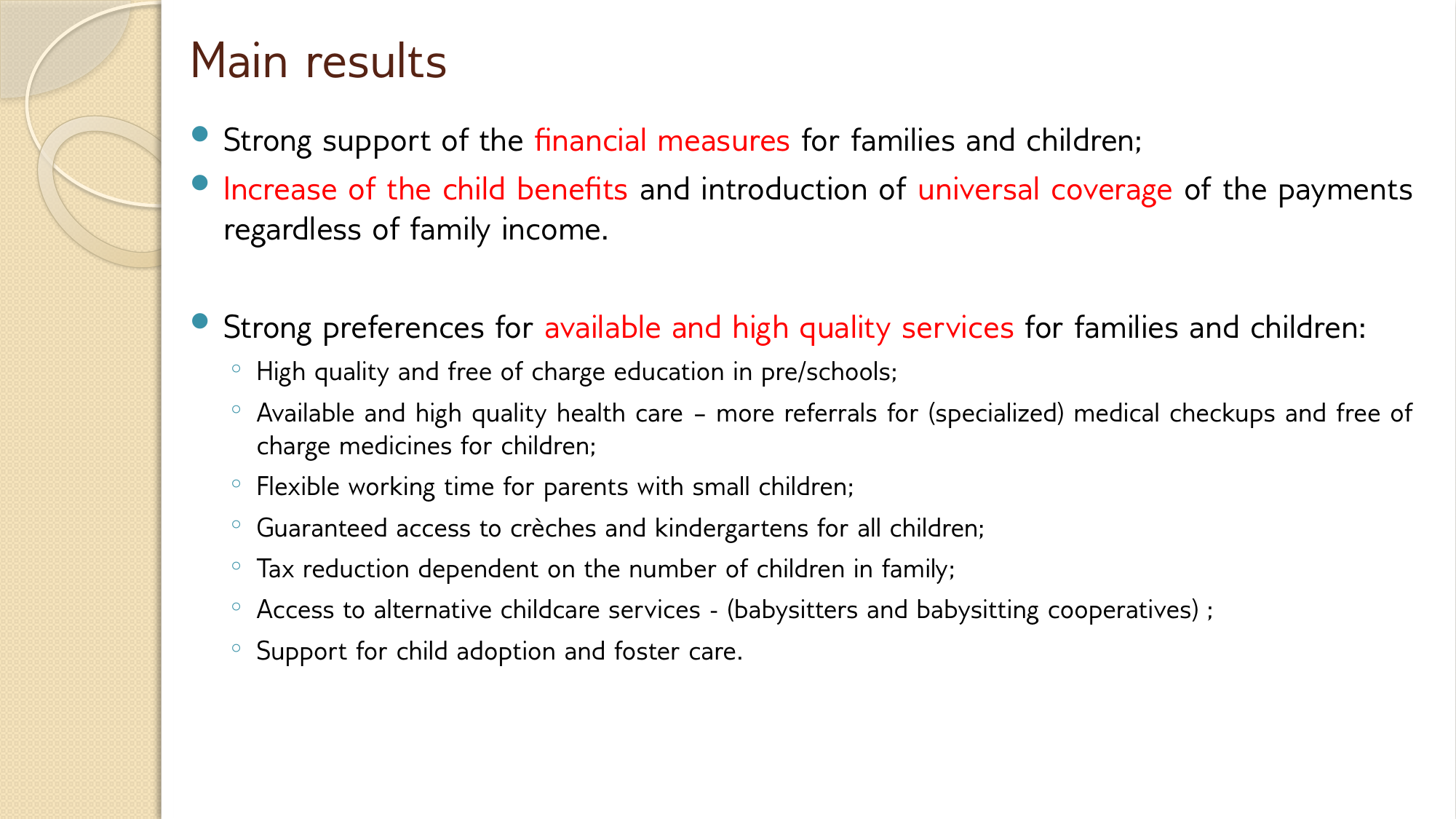

# Main results
Strong support of the financial measures for families and children;
Increase of the child benefits and introduction of universal coverage of the payments regardless of family income.

Strong preferences for available and high quality services for families and children:
High quality and free of charge education in pre/schools;
Available and high quality health care – more referrals for (specialized) medical checkups and free of charge medicines for children;
Flexible working time for parents with small children;
Guaranteed access to crèches and kindergartens for all children;
Tax reduction dependent on the number of children in family;
Access to alternative childcare services - (babysitters and babysitting cooperatives) ;
Support for child adoption and foster care.